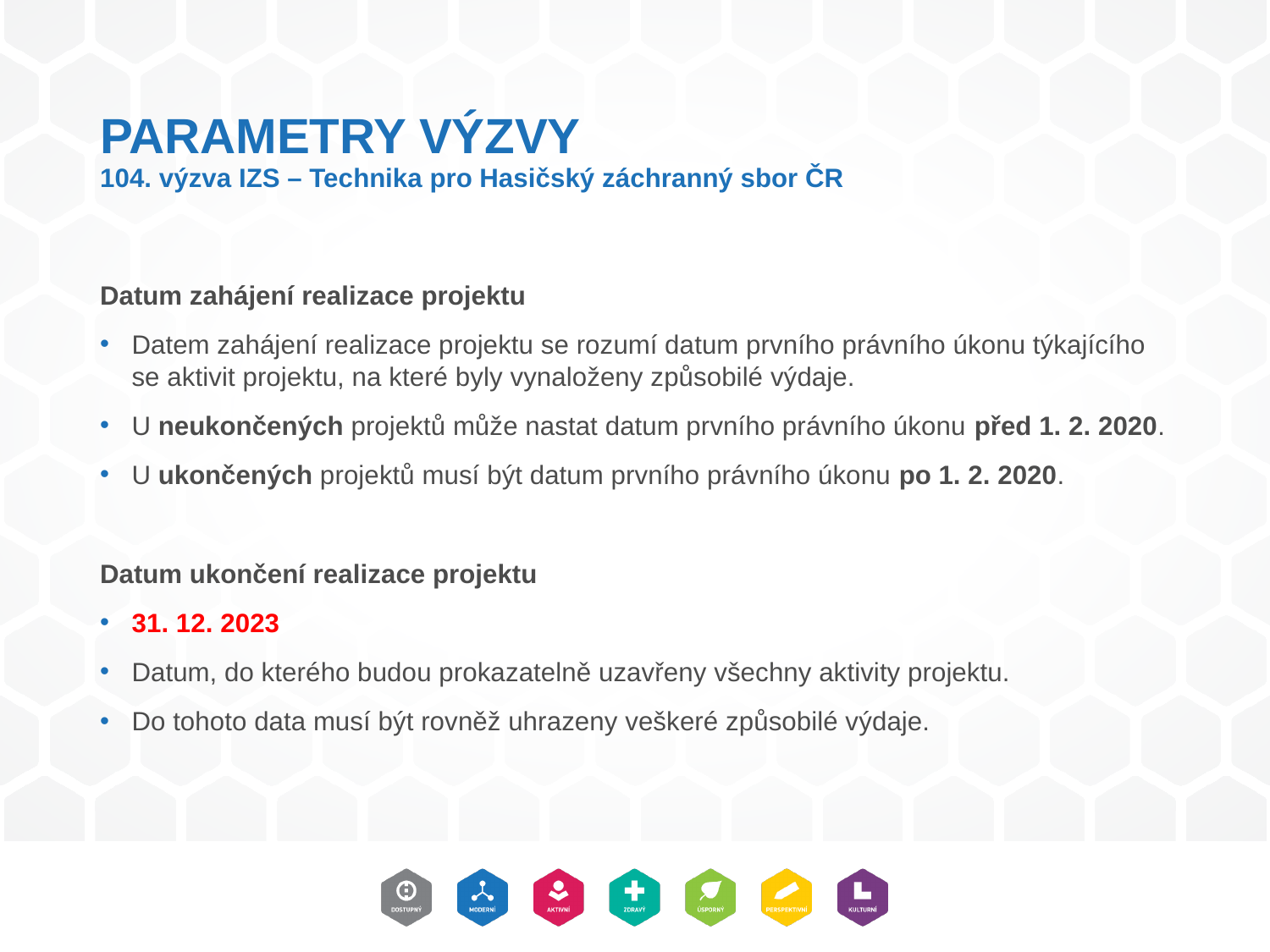

# PARAMETRY VÝZVY 104. výzva IZS – Technika pro Hasičský záchranný sbor ČR
Datum zahájení realizace projektu
Datem zahájení realizace projektu se rozumí datum prvního právního úkonu týkajícího se aktivit projektu, na které byly vynaloženy způsobilé výdaje.
U neukončených projektů může nastat datum prvního právního úkonu před 1. 2. 2020.
U ukončených projektů musí být datum prvního právního úkonu po 1. 2. 2020.

Datum ukončení realizace projektu
31. 12. 2023
Datum, do kterého budou prokazatelně uzavřeny všechny aktivity projektu.
Do tohoto data musí být rovněž uhrazeny veškeré způsobilé výdaje.